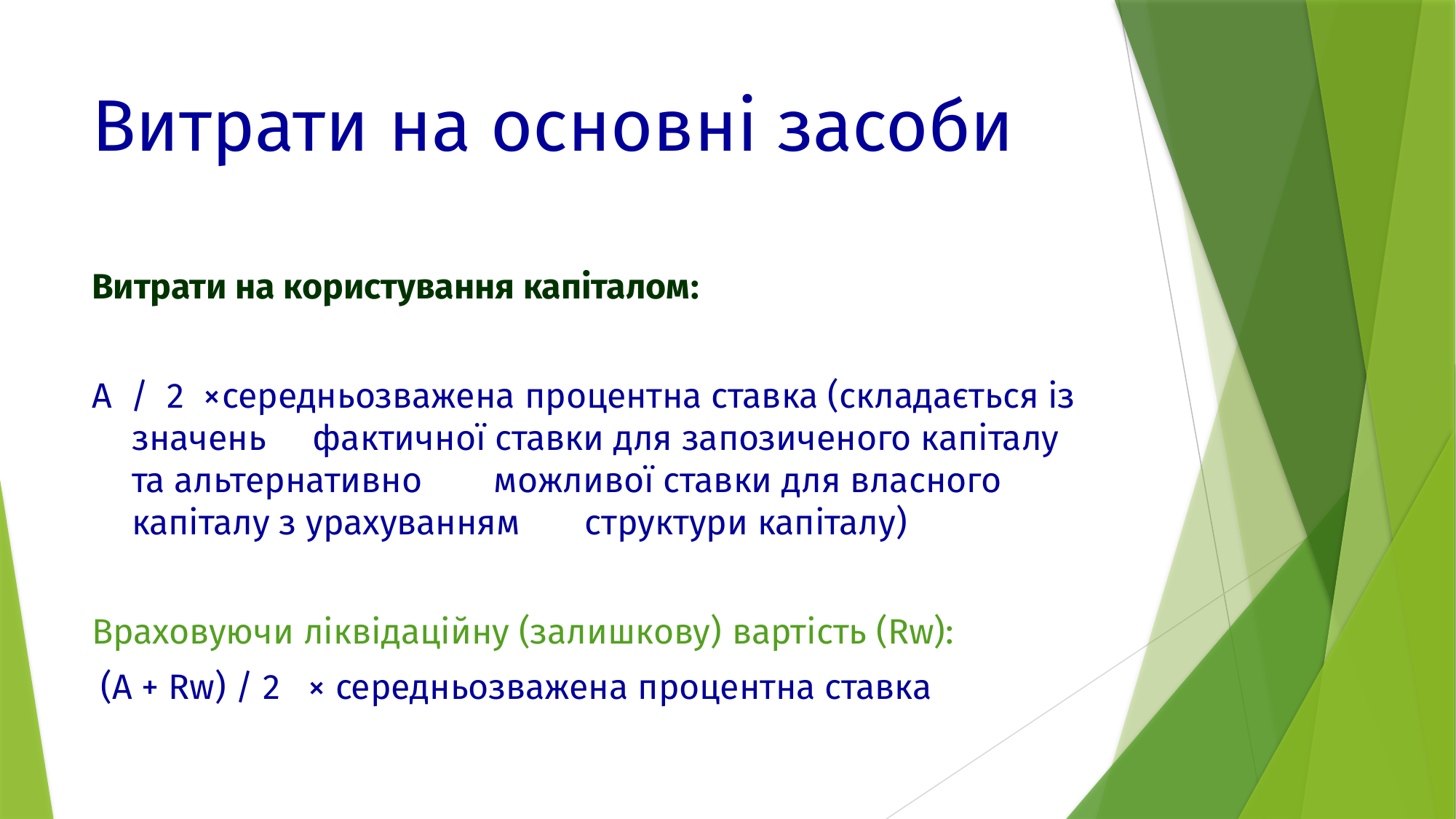

# Витрати на основні засоби
Витрати на користування капіталом:

A  /  2  ×	середньозважена процентна ставка (складається із значень 	фактичної ставки для запозиченого капіталу та альтернативно 	можливої ставки для власного капіталу з урахуванням 	структури капіталу)

Враховуючи ліквідаційну (залишкову) вартість (Rw):
 (A + Rw) / 2   × середньозважена процентна ставка